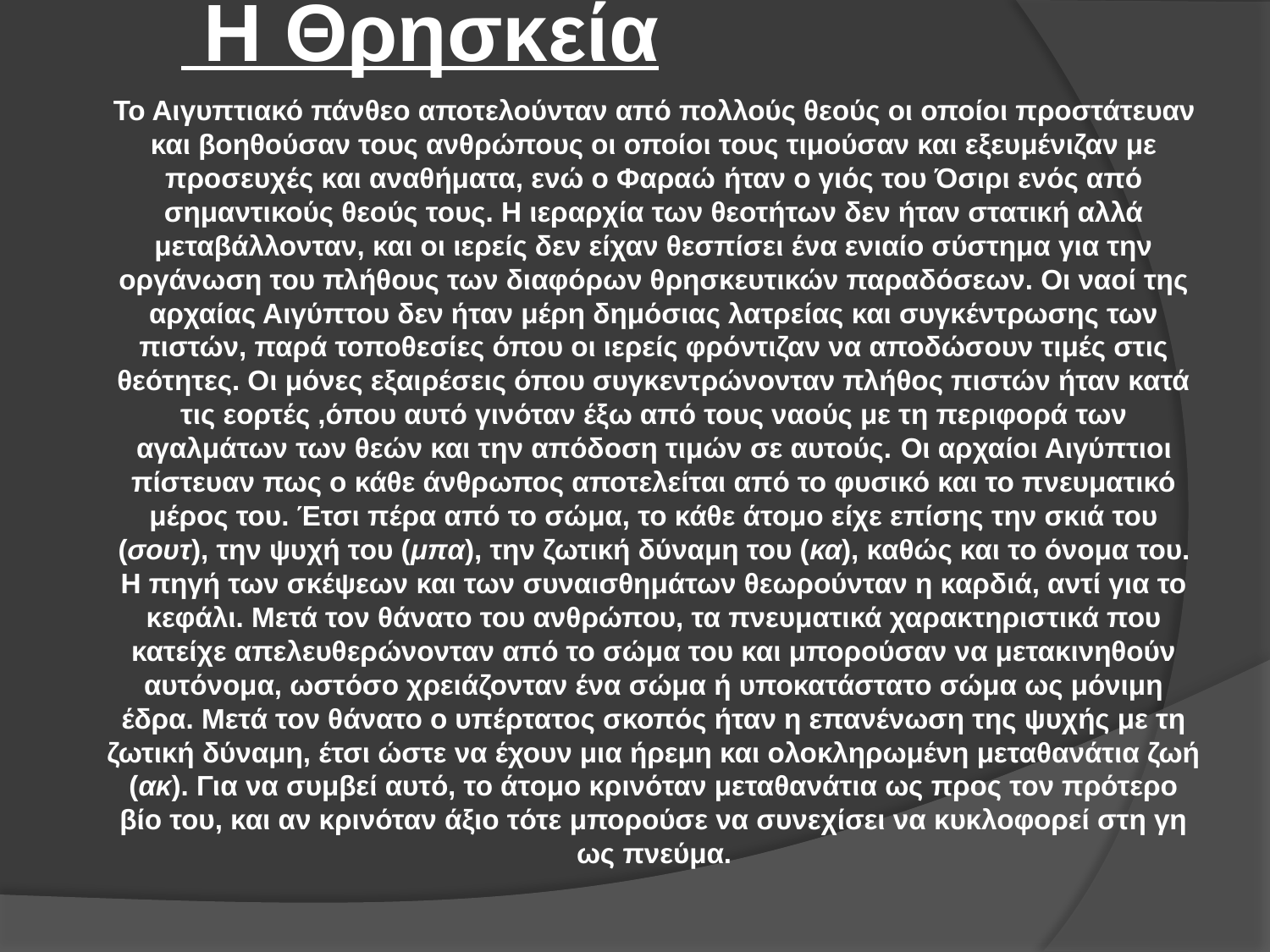

# Η Θρησκεία
       Το Αιγυπτιακό πάνθεο αποτελούνταν από πολλούς θεούς οι οποίοι προστάτευαν και βοηθούσαν τους ανθρώπους οι οποίοι τους τιμούσαν και εξευμένιζαν με προσευχές και αναθήματα, ενώ ο Φαραώ ήταν ο γιός του Όσιρι ενός από σημαντικούς θεούς τους. Η ιεραρχία των θεοτήτων δεν ήταν στατική αλλά μεταβάλλονταν, και οι ιερείς δεν είχαν θεσπίσει ένα ενιαίο σύστημα για την οργάνωση του πλήθους των διαφόρων θρησκευτικών παραδόσεων. Οι ναοί της αρχαίας Αιγύπτου δεν ήταν μέρη δημόσιας λατρείας και συγκέντρωσης των πιστών, παρά τοποθεσίες όπου οι ιερείς φρόντιζαν να αποδώσουν τιμές στις θεότητες. Οι μόνες εξαιρέσεις όπου συγκεντρώνονταν πλήθος πιστών ήταν κατά τις εορτές ,όπου αυτό γινόταν έξω από τους ναούς με τη περιφορά των αγαλμάτων των θεών και την απόδοση τιμών σε αυτούς. Οι αρχαίοι Αιγύπτιοι πίστευαν πως ο κάθε άνθρωπος αποτελείται από το φυσικό και το πνευματικό μέρος του. Έτσι πέρα από το σώμα, το κάθε άτομο είχε επίσης την σκιά του (σουτ), την ψυχή του (μπα), την ζωτική δύναμη του (κα), καθώς και το όνομα του. Η πηγή των σκέψεων και των συναισθημάτων θεωρούνταν η καρδιά, αντί για το κεφάλι. Μετά τον θάνατο του ανθρώπου, τα πνευματικά χαρακτηριστικά που κατείχε απελευθερώνονταν από το σώμα του και μπορούσαν να μετακινηθούν αυτόνομα, ωστόσο χρειάζονταν ένα σώμα ή υποκατάστατο σώμα ως μόνιμη έδρα. Μετά τον θάνατο ο υπέρτατος σκοπός ήταν η επανένωση της ψυχής με τη ζωτική δύναμη, έτσι ώστε να έχουν μια ήρεμη και ολοκληρωμένη μεταθανάτια ζωή (ακ). Για να συμβεί αυτό, το άτομο κρινόταν μεταθανάτια ως προς τον πρότερο βίο του, και αν κρινόταν άξιο τότε μπορούσε να συνεχίσει να κυκλοφορεί στη γη ως πνεύμα.